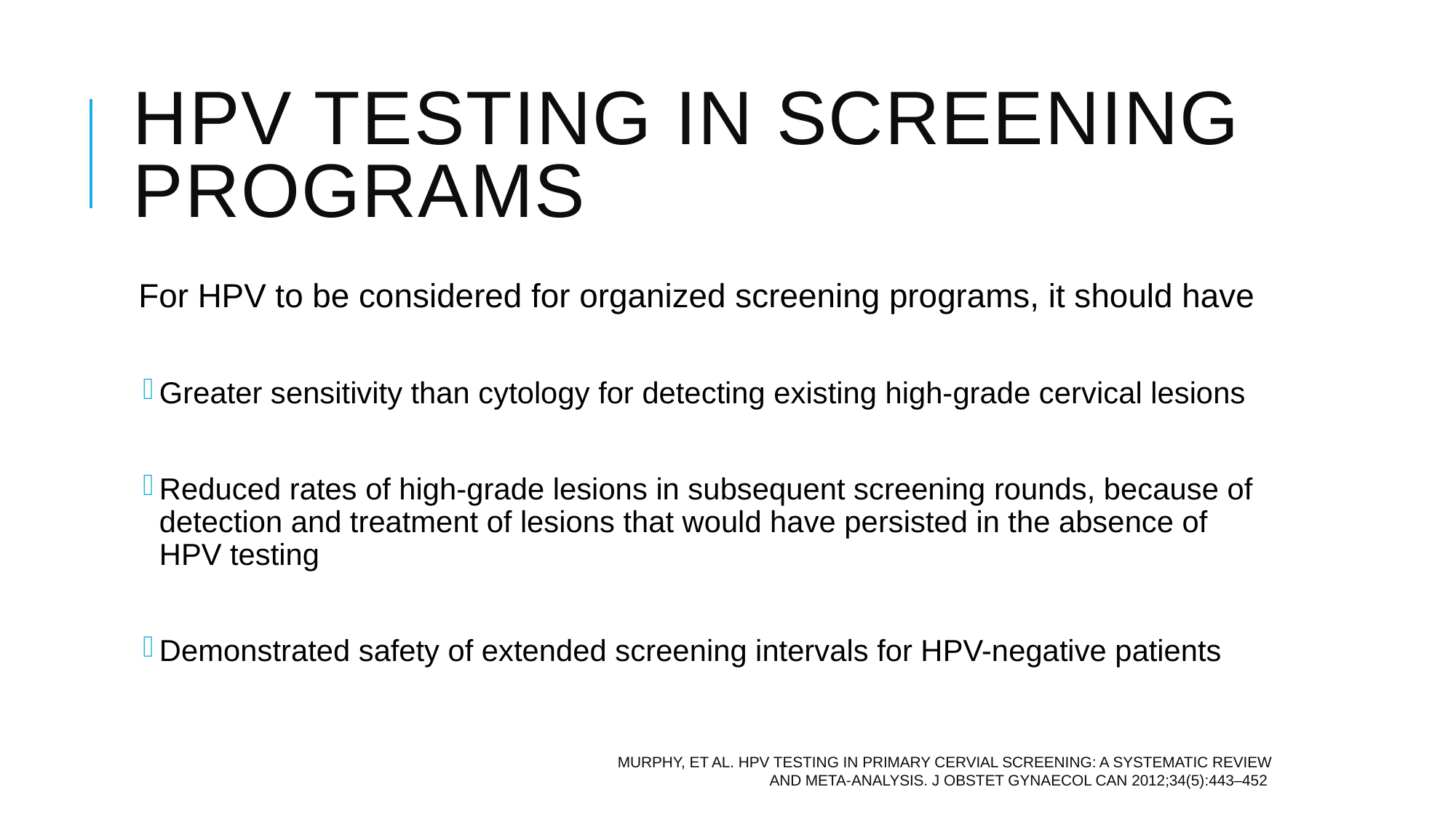

# HPV testing in Screening Programs
For HPV to be considered for organized screening programs, it should have

Greater sensitivity than cytology for detecting existing high-grade cervical lesions

Reduced rates of high-grade lesions in subsequent screening rounds, because of detection and treatment of lesions that would have persisted in the absence of HPV testing

Demonstrated safety of extended screening intervals for HPV-negative patients

Murphy, et al. HPV Testing in Primary Cervial Screening: A Systematic Review and Meta-Analysis. J Obstet Gynaecol Can 2012;34(5):443–452